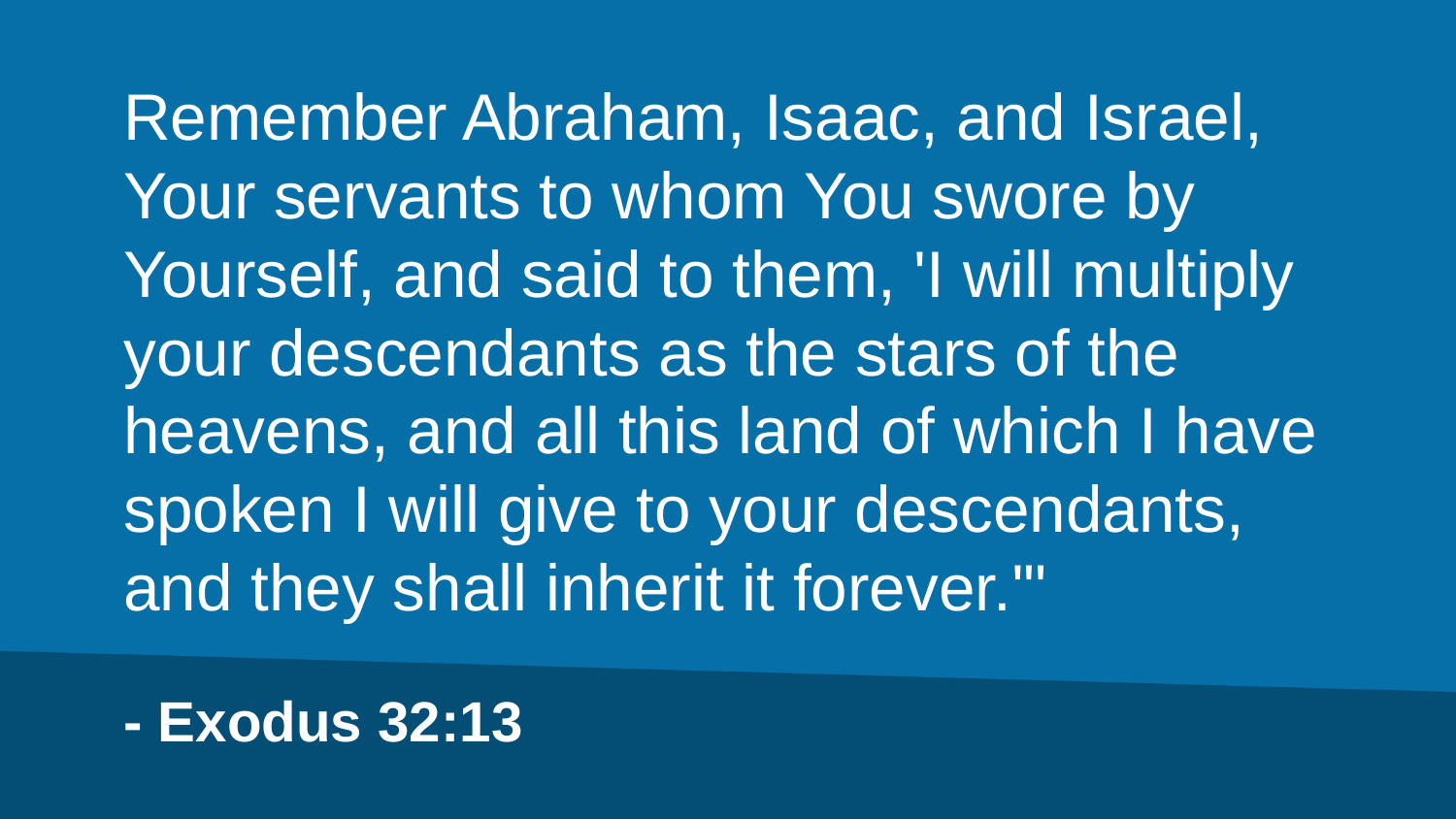

Remember Abraham, Isaac, and Israel, Your servants to whom You swore by Yourself, and said to them, 'I will multiply your descendants as the stars of the heavens, and all this land of which I have spoken I will give to your descendants, and they shall inherit it forever.'"
- Exodus 32:13